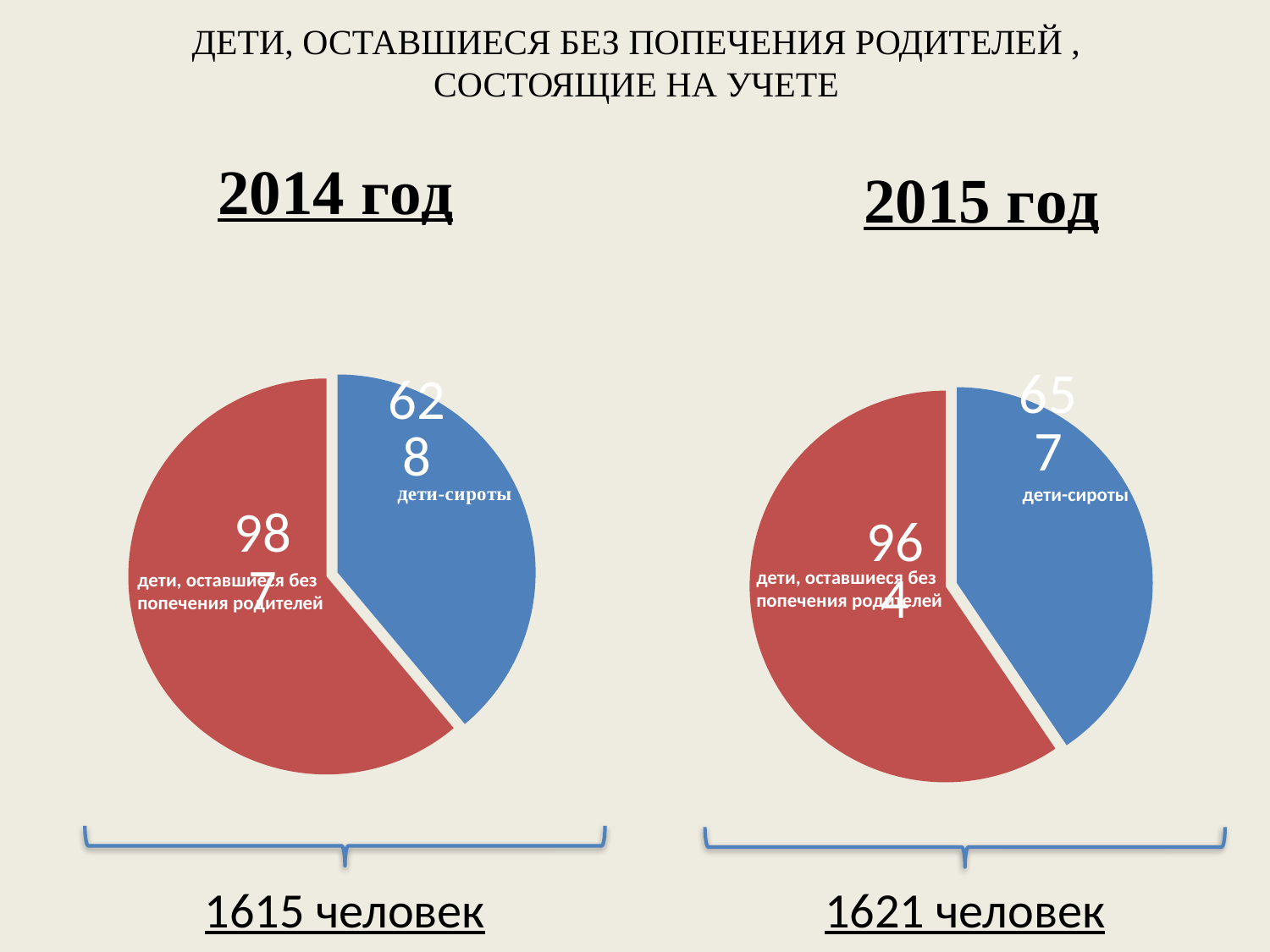

ДЕТИ, ОСТАВШИЕСЯ БЕЗ ПОПЕЧЕНИЯ РОДИТЕЛЕЙ , СОСТОЯЩИЕ НА УЧЕТЕ

### Chart: 2014 год

| Category | 2014 год |
|---|---|
| Дети-сироты | 628.0 |
| Дети, оставшиеся без попечения родителей | 987.0 |

### Chart: 2015 год

| Category | 2015 год |
|---|---|
| Дети-сироты | 657.0 |
| Дети, оставшиеся без попечения родителей | 964.0 |
дети-сироты
дети, оставшиеся без попечения родителей
дети, оставшиеся без попечения родителей

1615 человек
1621 человек